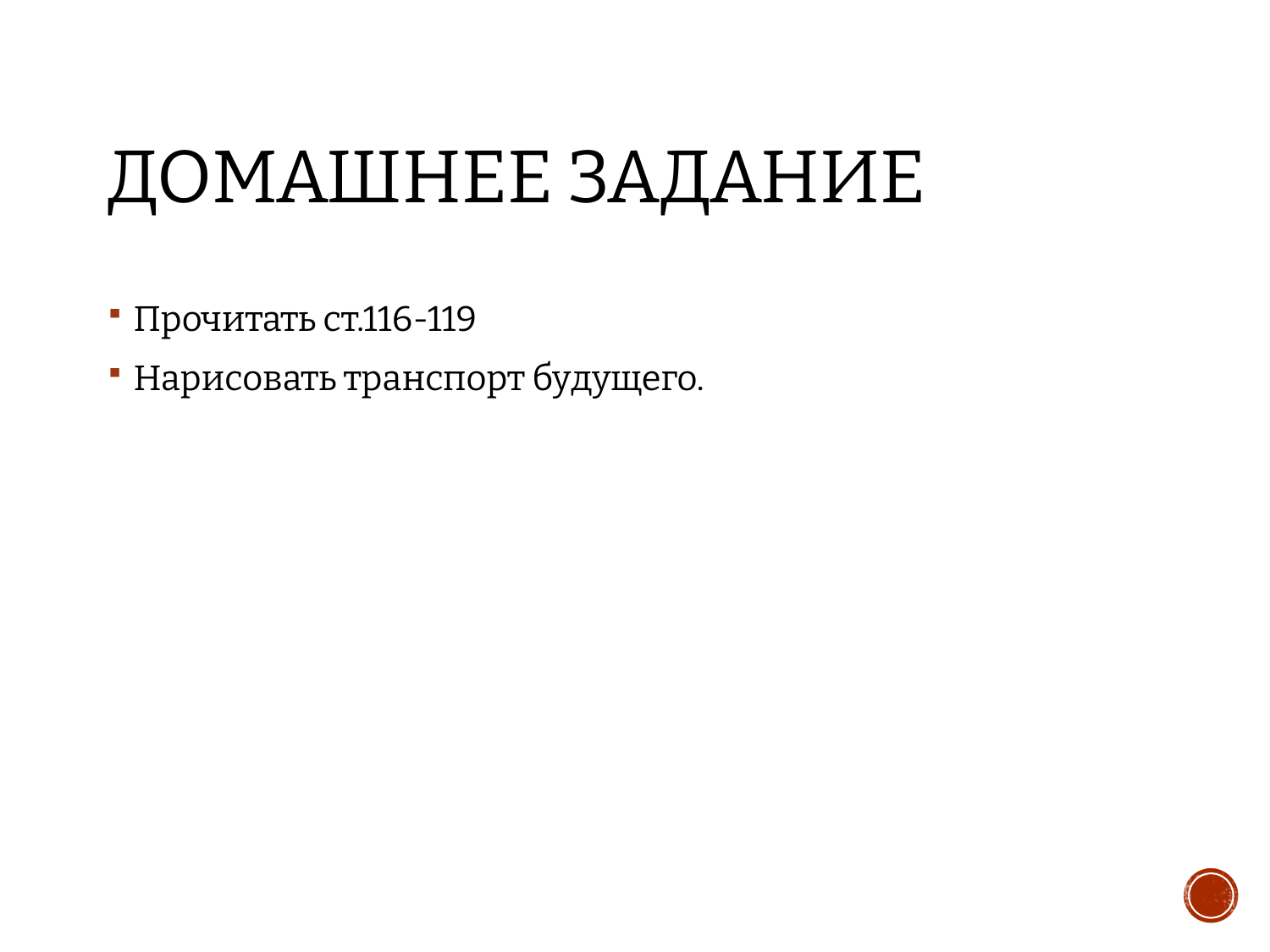

# Домашнее задание
Прочитать ст.116-119
Нарисовать транспорт будущего.